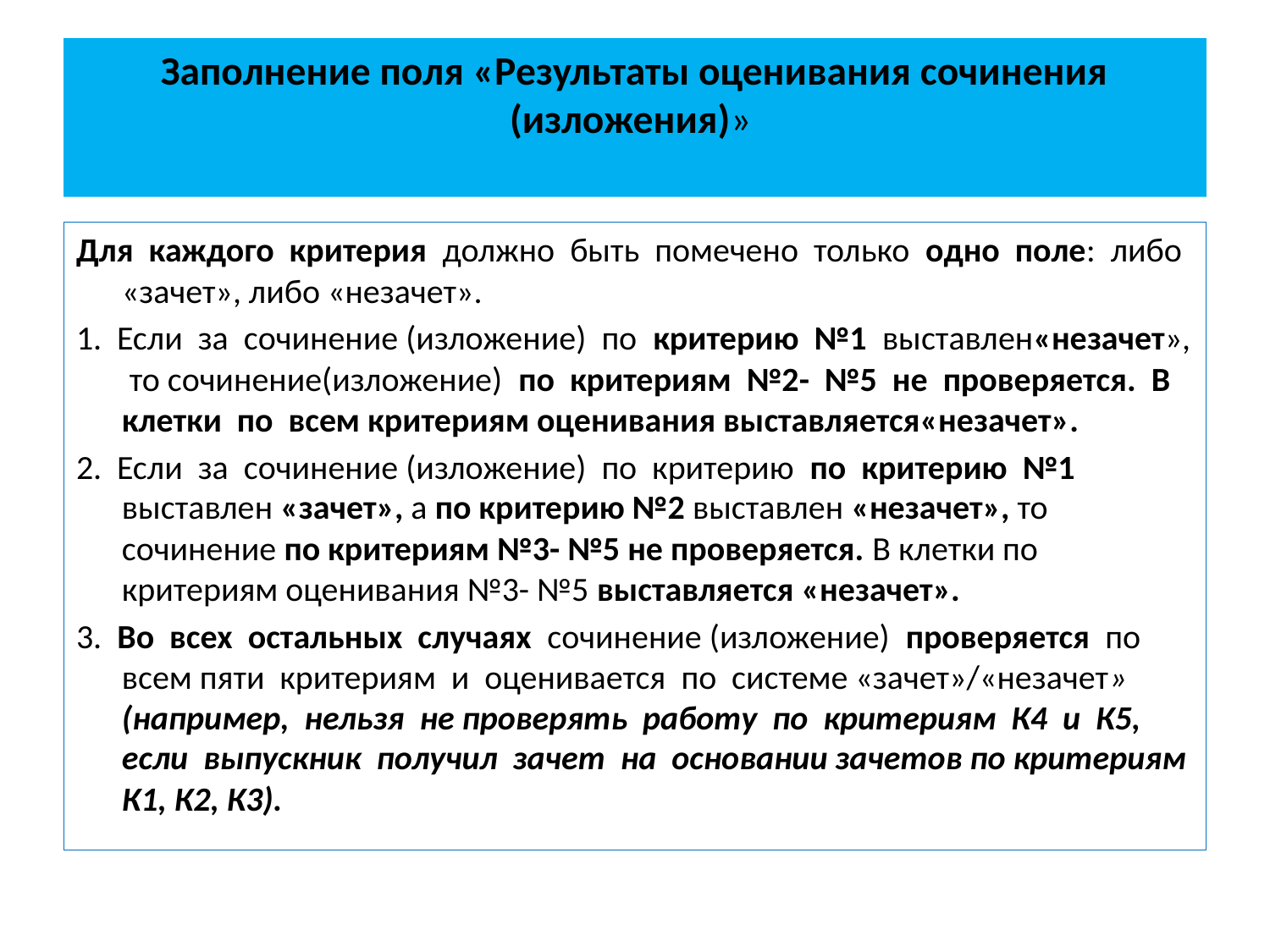

# Заполнение поля «Результаты оценивания сочинения (изложения)»
Для  каждого  критерия  должно  быть  помечено  только  одно  поле:  либо «зачет», либо «незачет».
1.  Если  за  сочинение (изложение)  по  критерию  №1  выставлен«незачет»,  то сочинение(изложение)  по  критериям  №2-  №5  не  проверяется.  В  клетки  по  всем критериям оценивания выставляется«незачет».
2.  Если  за  сочинение (изложение)  по  критерию  по  критерию  №1  выставлен «зачет», а по критерию №2 выставлен «незачет», то сочинение по критериям №3- №5 не проверяется. В клетки по критериям оценивания №3- №5 выставляется «незачет».
3.  Во  всех  остальных  случаях  сочинение (изложение)  проверяется  по  всем пяти  критериям  и  оценивается  по  системе «зачет»/«незачет» (например,  нельзя  не проверять  работу  по  критериям  К4  и  К5,  если  выпускник  получил  зачет  на  основании зачетов по критериям К1, К2, К3).